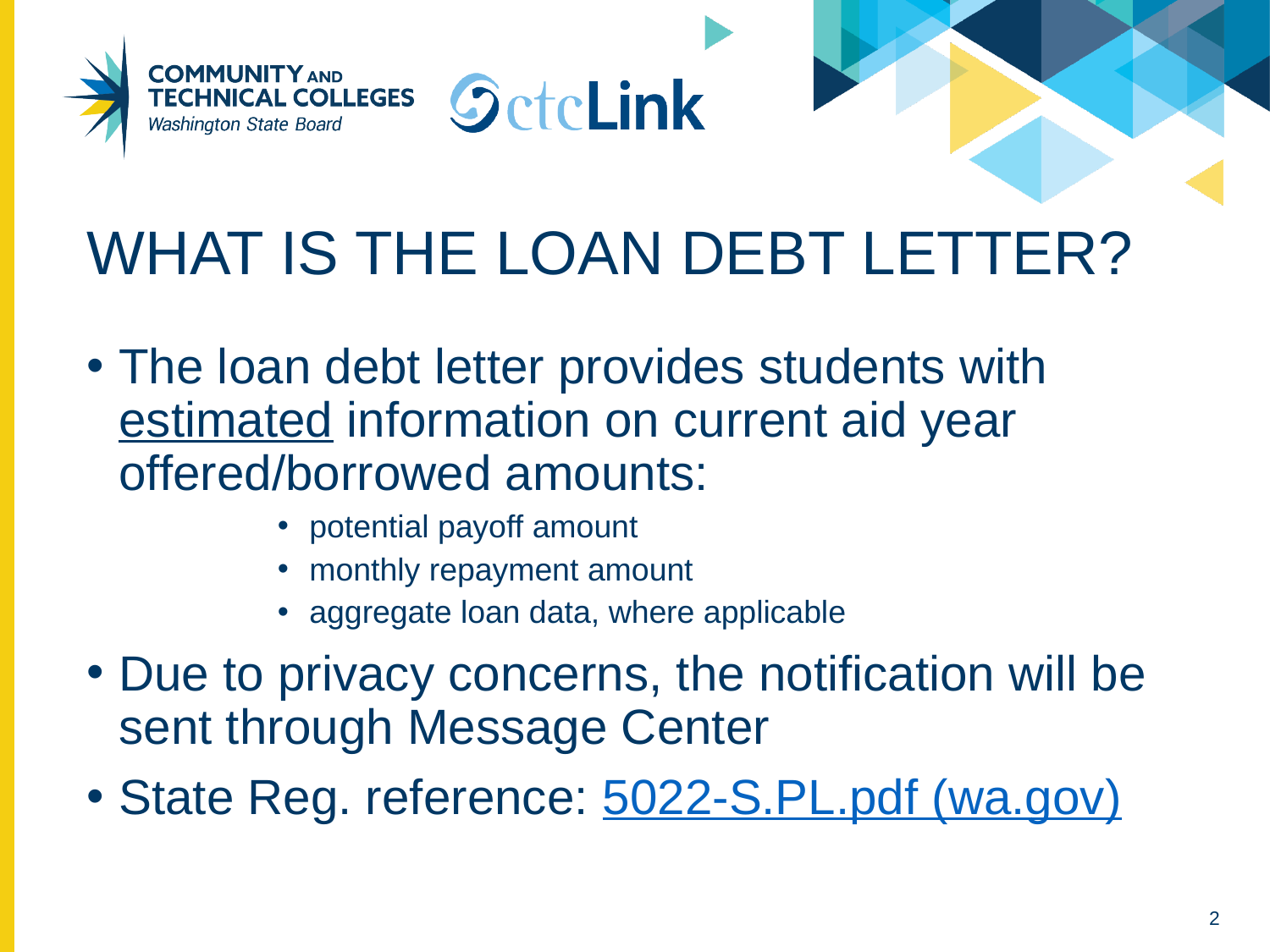

# What is the loan debt letter?
The loan debt letter provides students with estimated information on current aid year offered/borrowed amounts:
potential payoff amount
monthly repayment amount
aggregate loan data, where applicable
Due to privacy concerns, the notification will be sent through Message Center
State Reg. reference: 5022-S.PL.pdf (wa.gov)

2